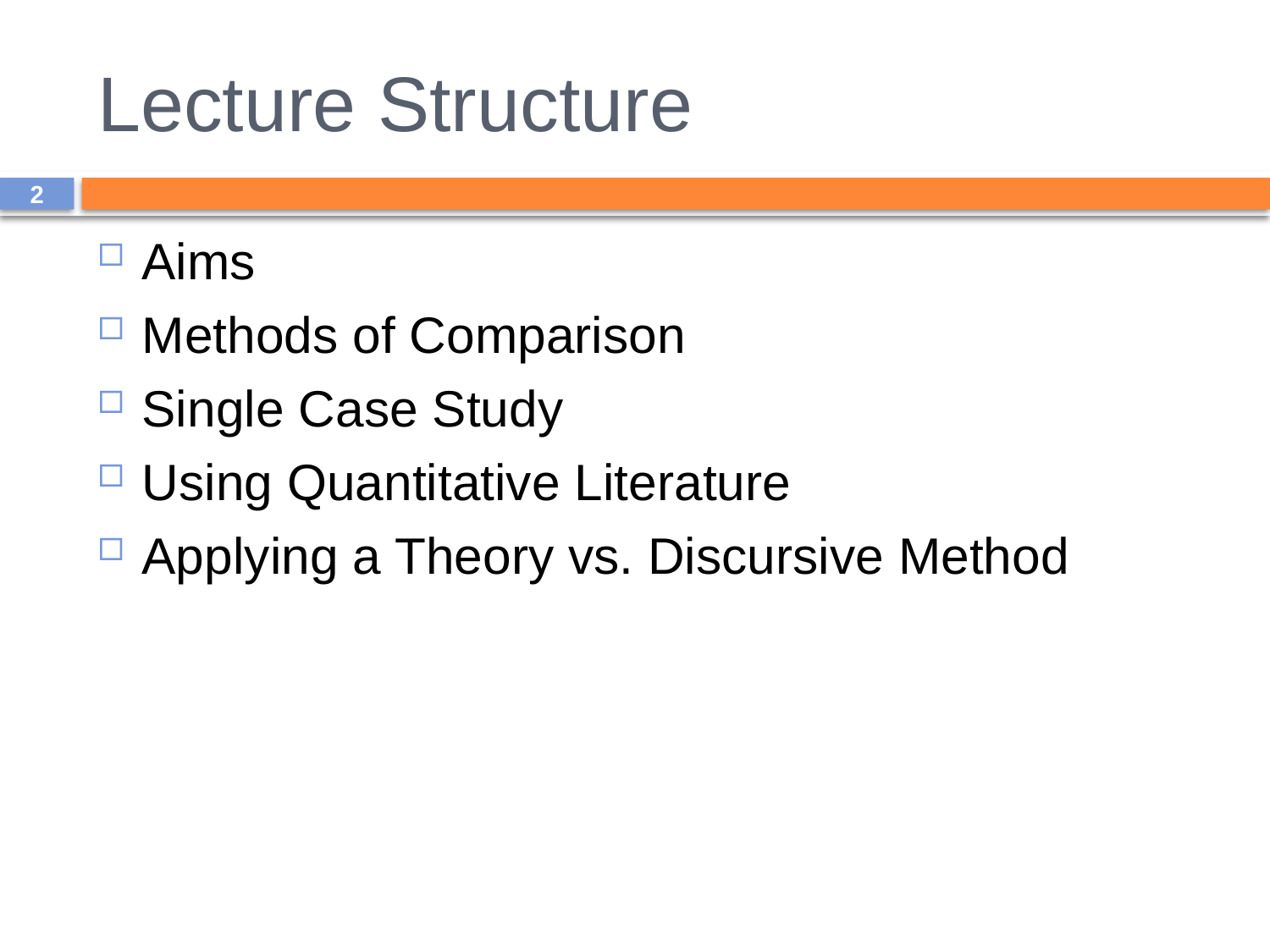

# Lecture Structure
2
Aims
Methods of Comparison
Single Case Study
Using Quantitative Literature
Applying a Theory vs. Discursive Method